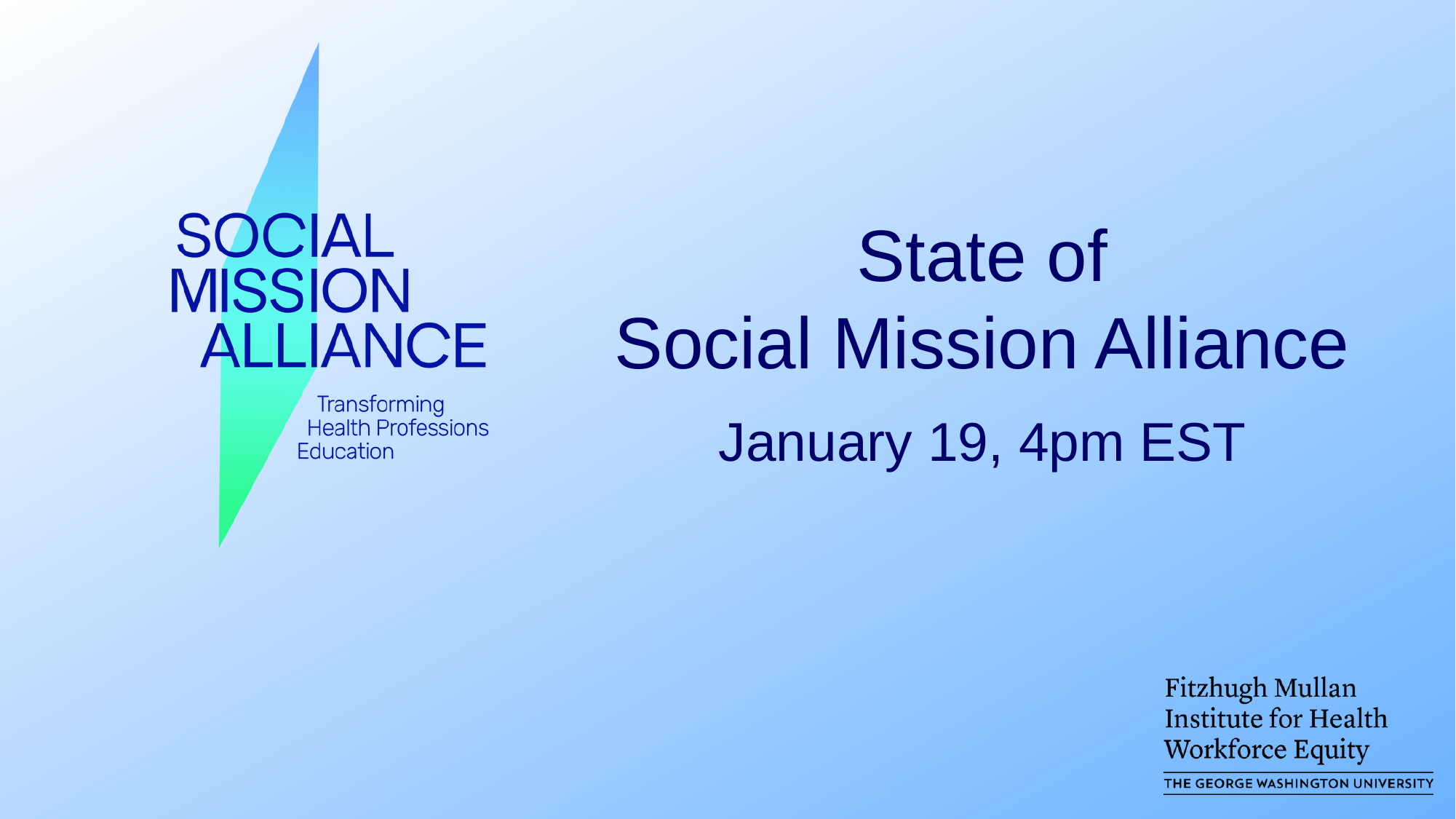

State of
Social Mission Alliance
January 19, 4pm EST